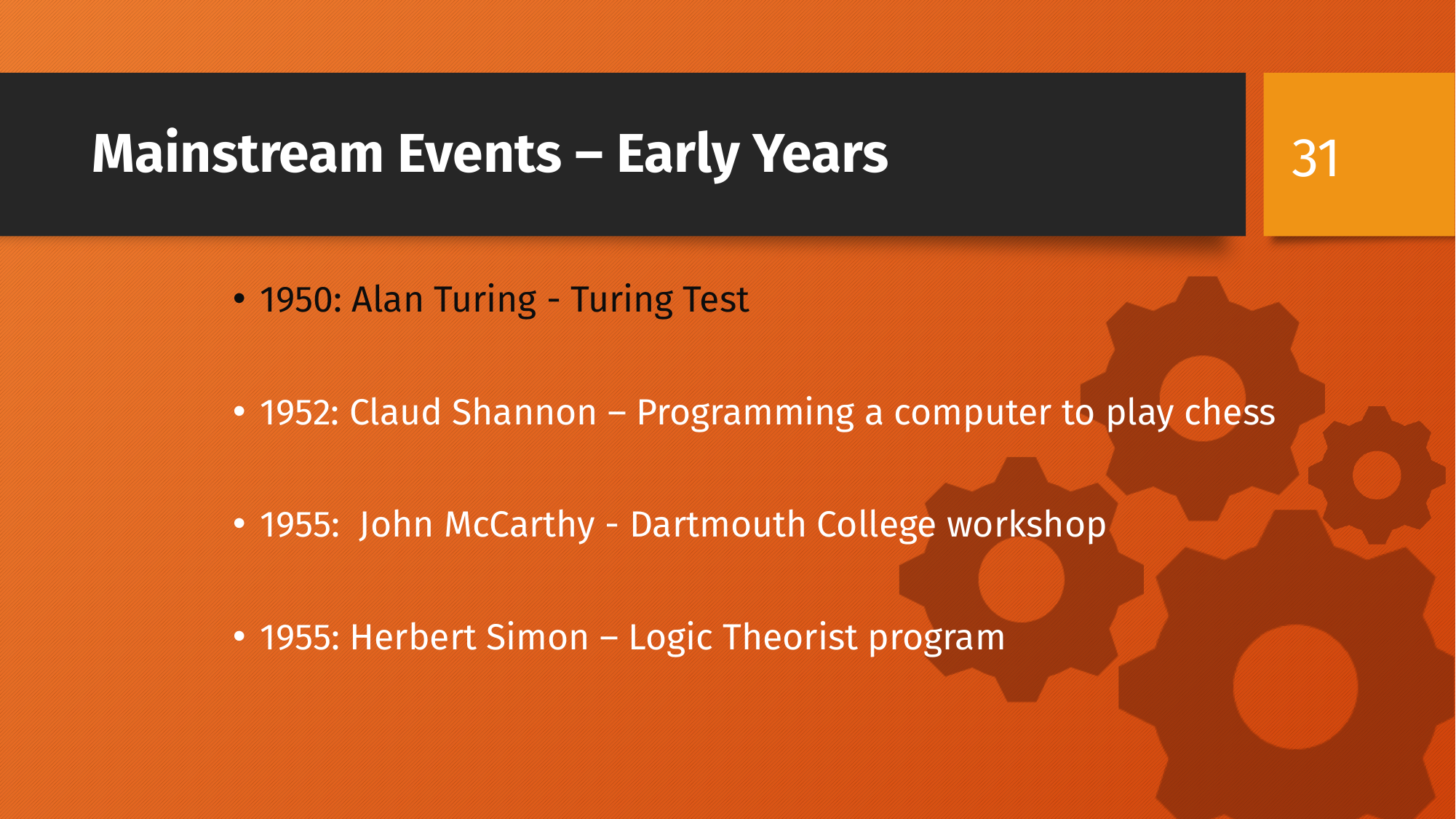

31
# Mainstream Events – Early Years
1950: Alan Turing - Turing Test
1952: Claud Shannon – Programming a computer to play chess
1955:  John McCarthy - Dartmouth College workshop
1955: Herbert Simon – Logic Theorist program